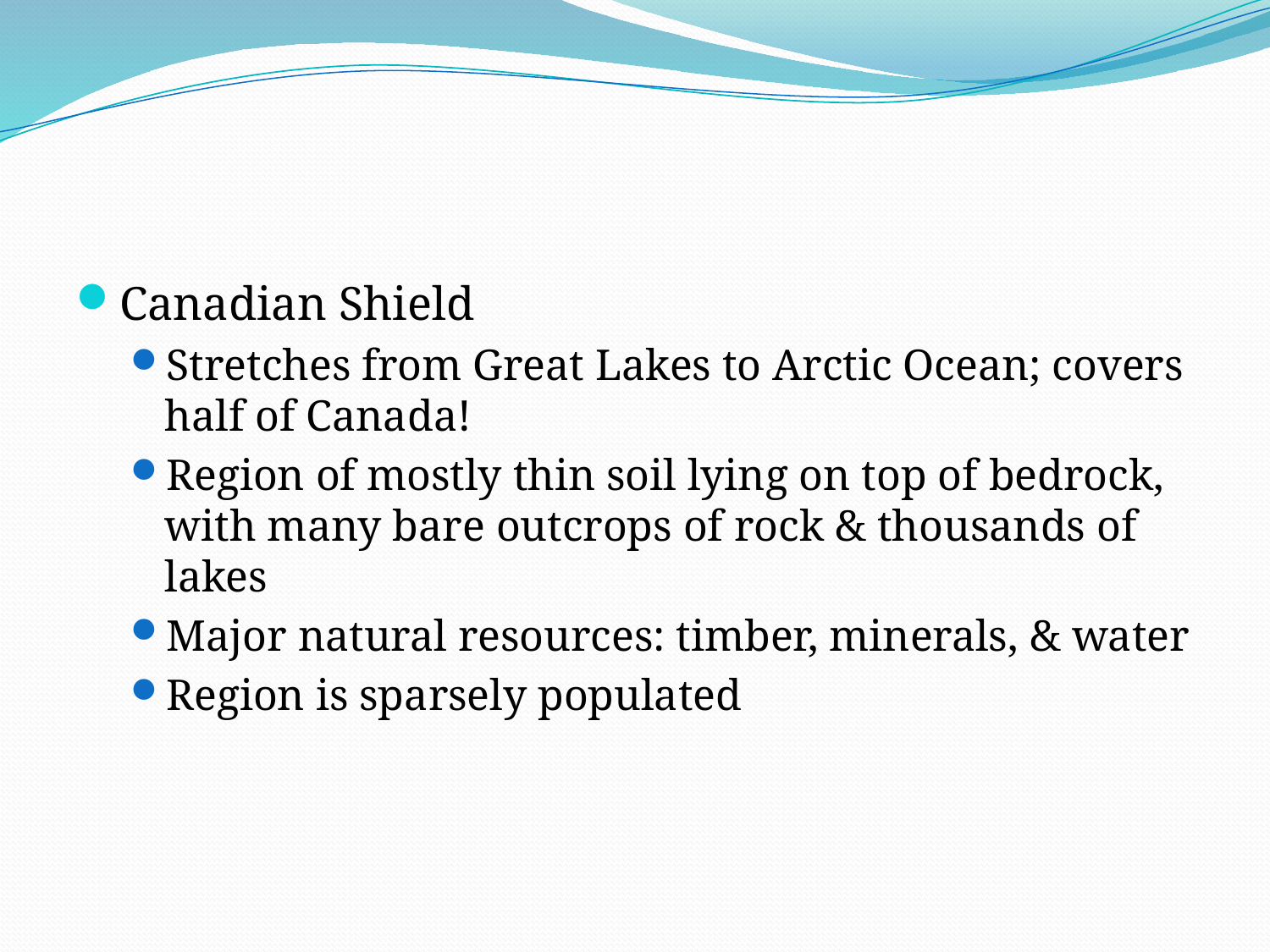

#
Canadian Shield
Stretches from Great Lakes to Arctic Ocean; covers half of Canada!
Region of mostly thin soil lying on top of bedrock, with many bare outcrops of rock & thousands of lakes
Major natural resources: timber, minerals, & water
Region is sparsely populated